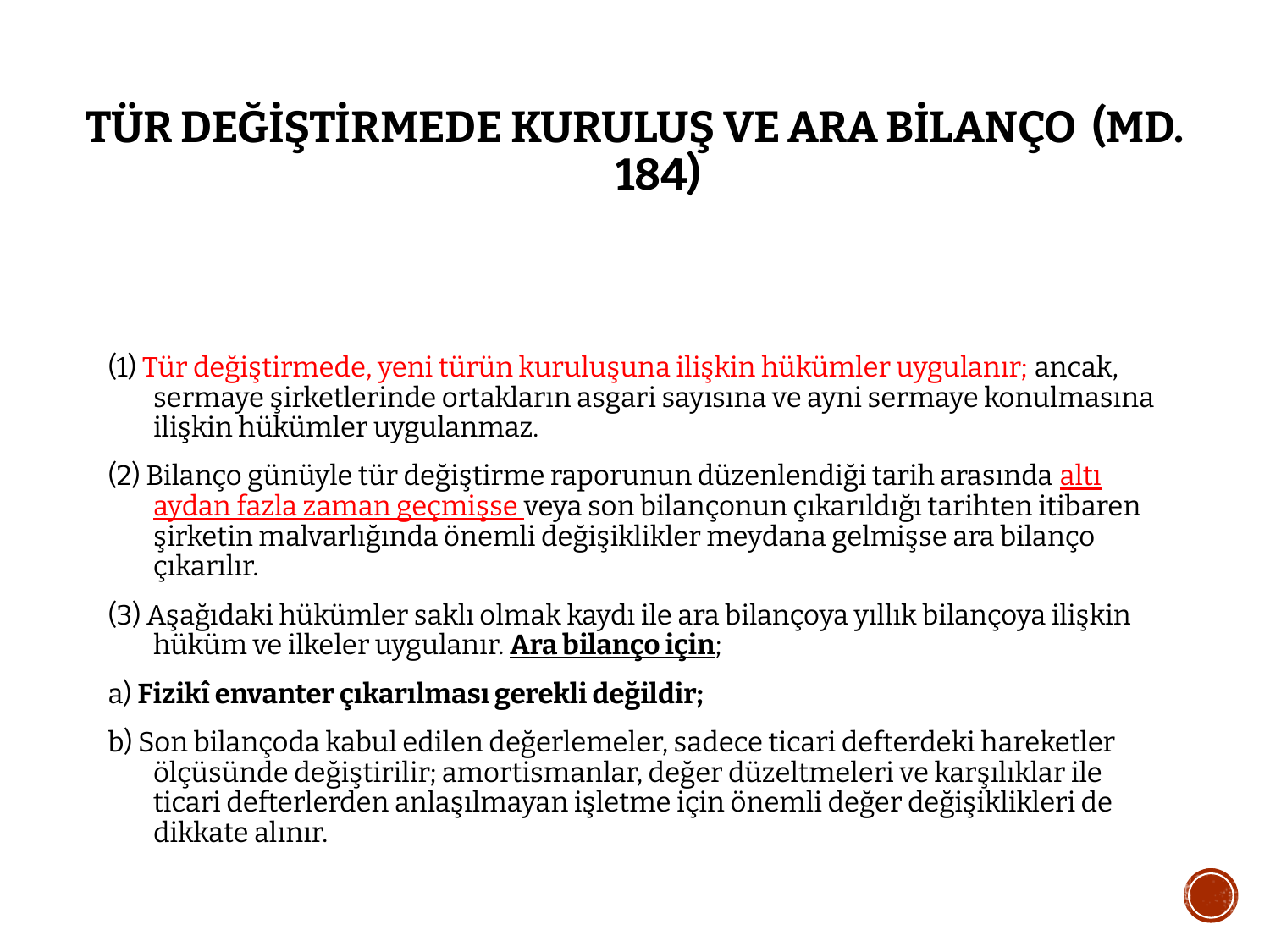

# Tür Değiştirmede Kuruluş ve Ara Bilanço  (Md. 184)

(1) Tür değiştirmede, yeni türün kuruluşuna ilişkin hükümler uygulanır; ancak, sermaye şirketlerinde ortakların asgari sayısına ve ayni sermaye konulmasına ilişkin hükümler uygulanmaz.
(2) Bilanço günüyle tür değiştirme raporunun düzenlendiği tarih arasında altı aydan fazla zaman geçmişse veya son bilançonun çıkarıldığı tarihten itibaren şirketin malvarlığında önemli değişiklikler meydana gelmişse ara bilanço çıkarılır.
(3) Aşağıdaki hükümler saklı olmak kaydı ile ara bilançoya yıllık bilançoya ilişkin hüküm ve ilkeler uygulanır. Ara bilanço için;
a) Fizikî envanter çıkarılması gerekli değildir;
b) Son bilançoda kabul edilen değerlemeler, sadece ticari defterdeki hareketler ölçüsünde değiştirilir; amortismanlar, değer düzeltmeleri ve karşılıklar ile ticari defterlerden anlaşılmayan işletme için önemli değer değişiklikleri de dikkate alınır.